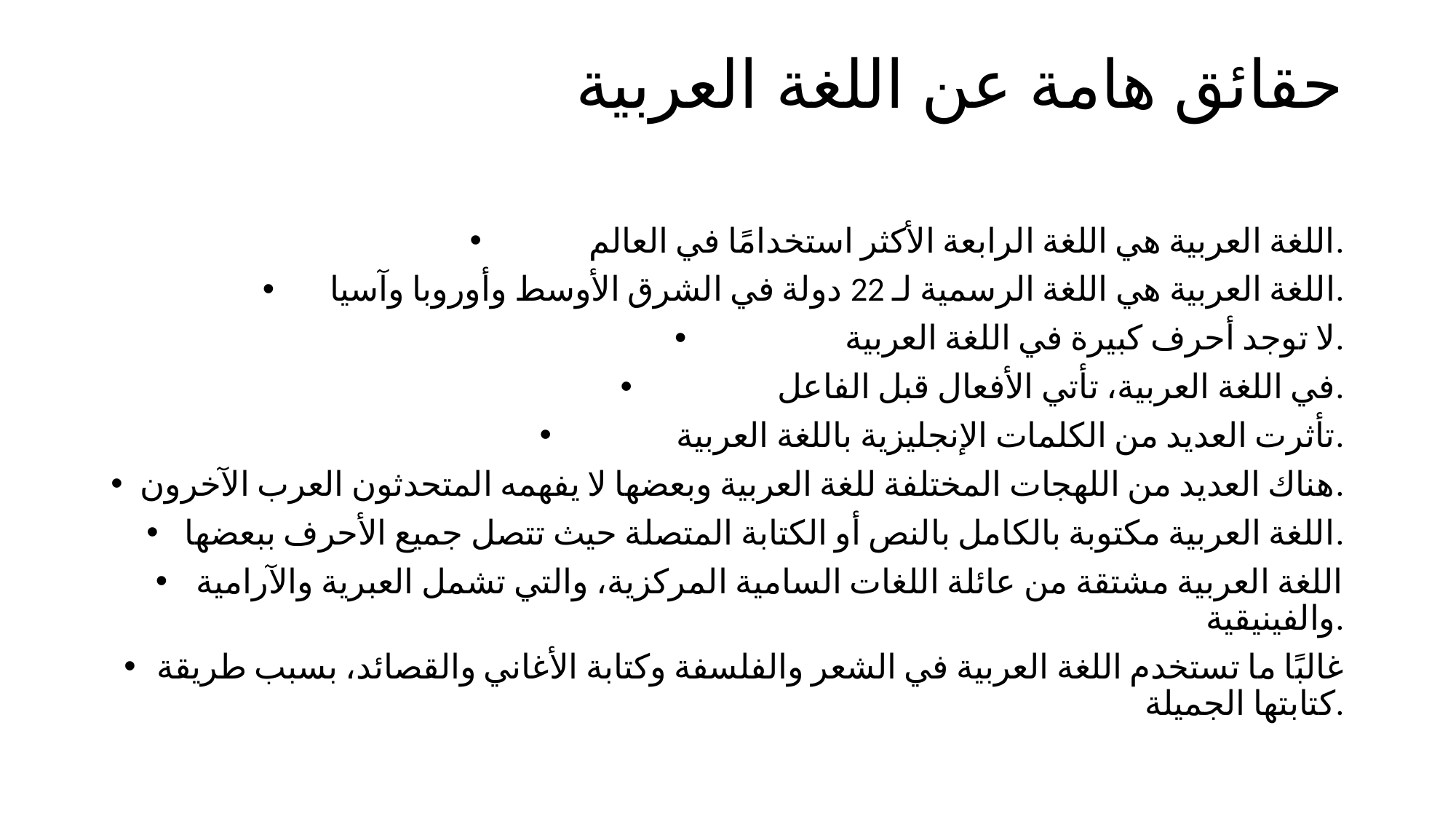

# حقائق هامة عن اللغة العربية

اللغة العربية هي اللغة الرابعة الأكثر استخدامًا في العالم.
اللغة العربية هي اللغة الرسمية لـ 22 دولة في الشرق الأوسط وأوروبا وآسيا.
لا توجد أحرف كبيرة في اللغة العربية.
في اللغة العربية، تأتي الأفعال قبل الفاعل.
تأثرت العديد من الكلمات الإنجليزية باللغة العربية.
هناك العديد من اللهجات المختلفة للغة العربية وبعضها لا يفهمه المتحدثون العرب الآخرون.
اللغة العربية مكتوبة بالكامل بالنص أو الكتابة المتصلة حيث تتصل جميع الأحرف ببعضها.
اللغة العربية مشتقة من عائلة اللغات السامية المركزية، والتي تشمل العبرية والآرامية والفينيقية.
غالبًا ما تستخدم اللغة العربية في الشعر والفلسفة وكتابة الأغاني والقصائد، بسبب طريقة كتابتها الجميلة.